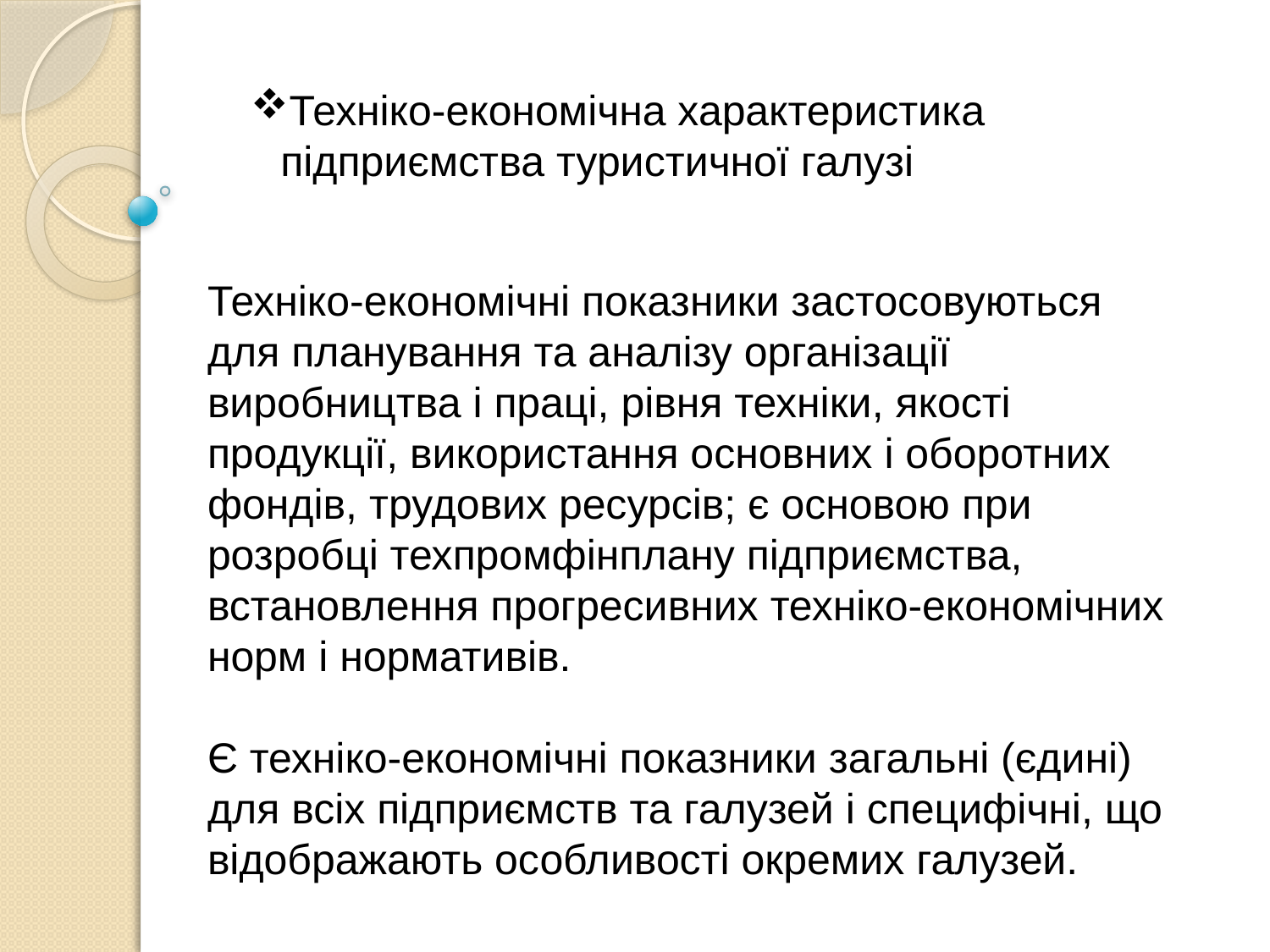

# Техніко-економічна характеристика підприємства туристичної галузі
Техніко-економічні показники застосовуються для планування та аналізу організації виробництва і праці, рівня техніки, якості продукції, використання основних і оборотних фондів, трудових ресурсів; є основою при розробці техпромфінплану підприємства, встановлення прогресивних техніко-економічних норм і нормативів.

Є техніко-економічні показники загальні (єдині) для всіх підприємств та галузей і специфічні, що відображають особливості окремих галузей.